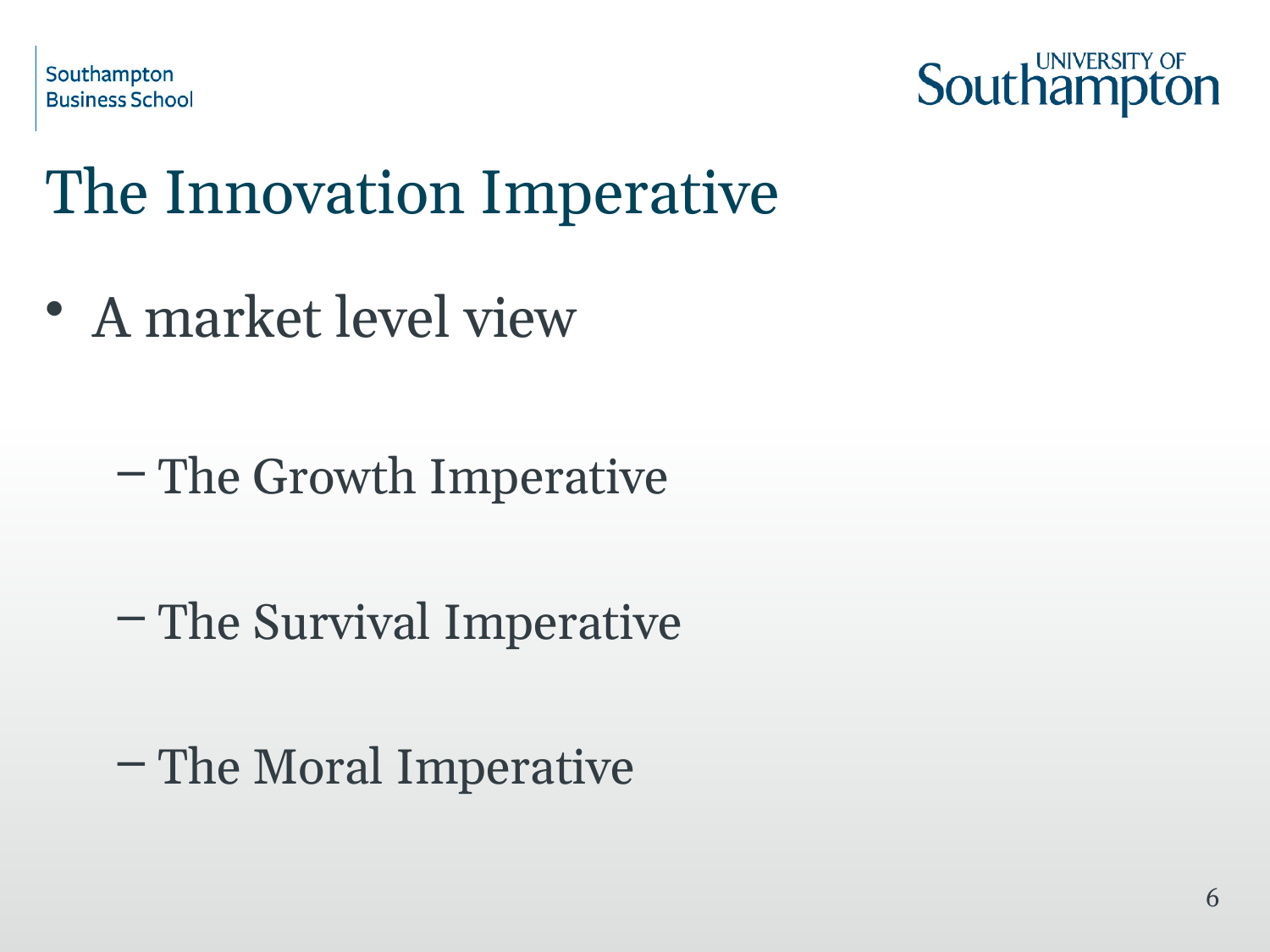

# The Innovation Imperative
A market level view

The Growth Imperative

The Survival Imperative

The Moral Imperative
6